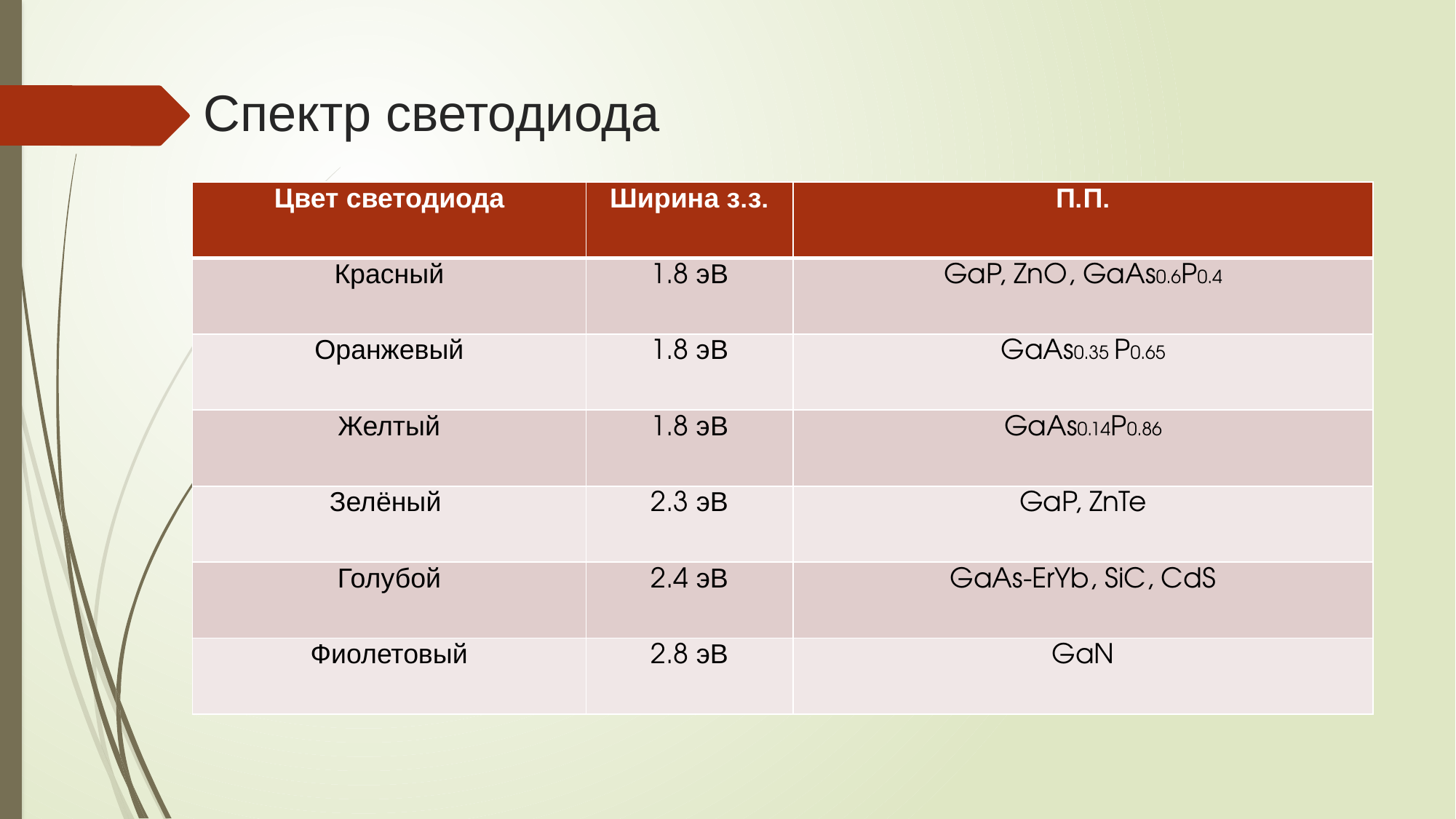

# Спектр светодиода
| Цвет светодиода | Ширина з.з. | П.П. |
| --- | --- | --- |
| Красный | 1.8 эВ | GaP, ZnO, GaAs0.6P0.4 |
| Оранжевый | 1.8 эВ | GaAs0.35 P0.65 |
| Желтый | 1.8 эВ | GaAs0.14P0.86 |
| Зелёный | 2.3 эВ | GaP, ZnTe |
| Голубой | 2.4 эВ | GaAs-ErYb, SiC, CdS |
| Фиолетовый | 2.8 эВ | GaN |